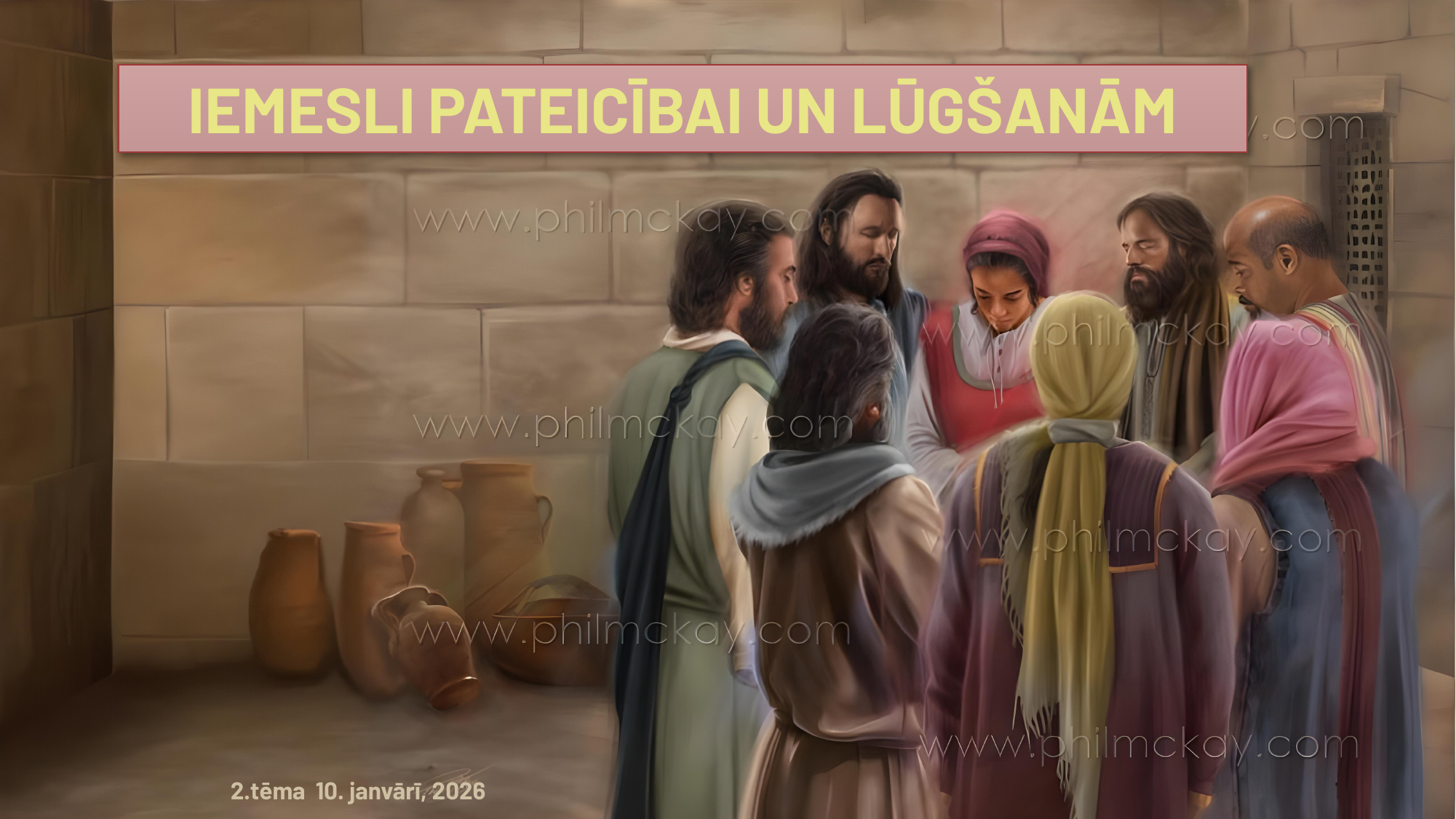

IEMESLI PATEICĪBAI UN LŪGŠANĀM
2.tēma  10. janvārī, 2026